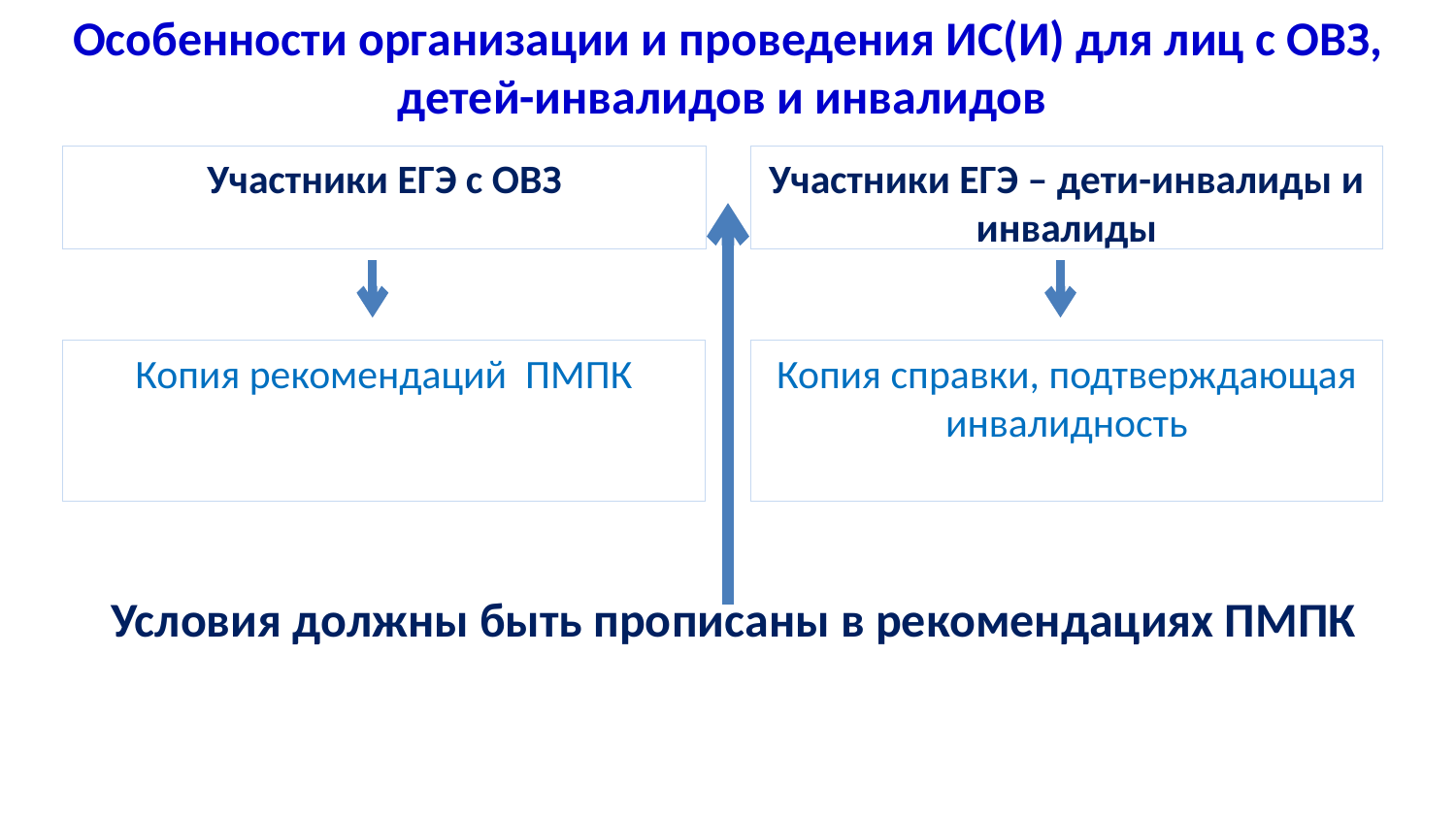

Особенности организации и проведения ИС(И) для лиц с ОВЗ, детей-инвалидов и инвалидов
Участники ЕГЭ с ОВЗ

Участники ЕГЭ – дети-инвалиды и инвалиды
Копия рекомендаций  ПМПК

Копия справки, подтверждающая инвалидность
Условия должны быть прописаны в рекомендациях ПМПК